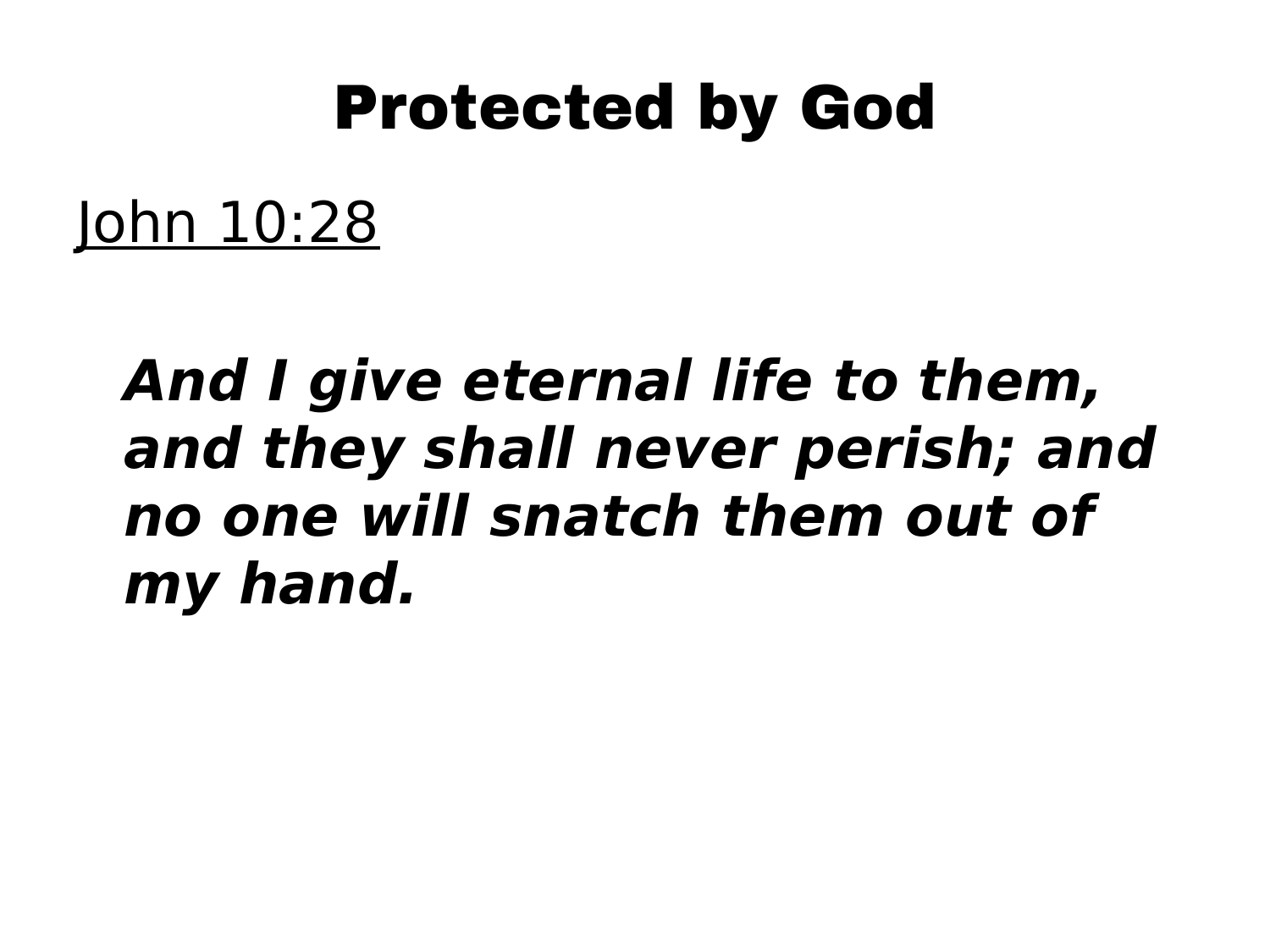

# Protected by God
John 10:28

	And I give eternal life to them, and they shall never perish; and no one will snatch them out of my hand.